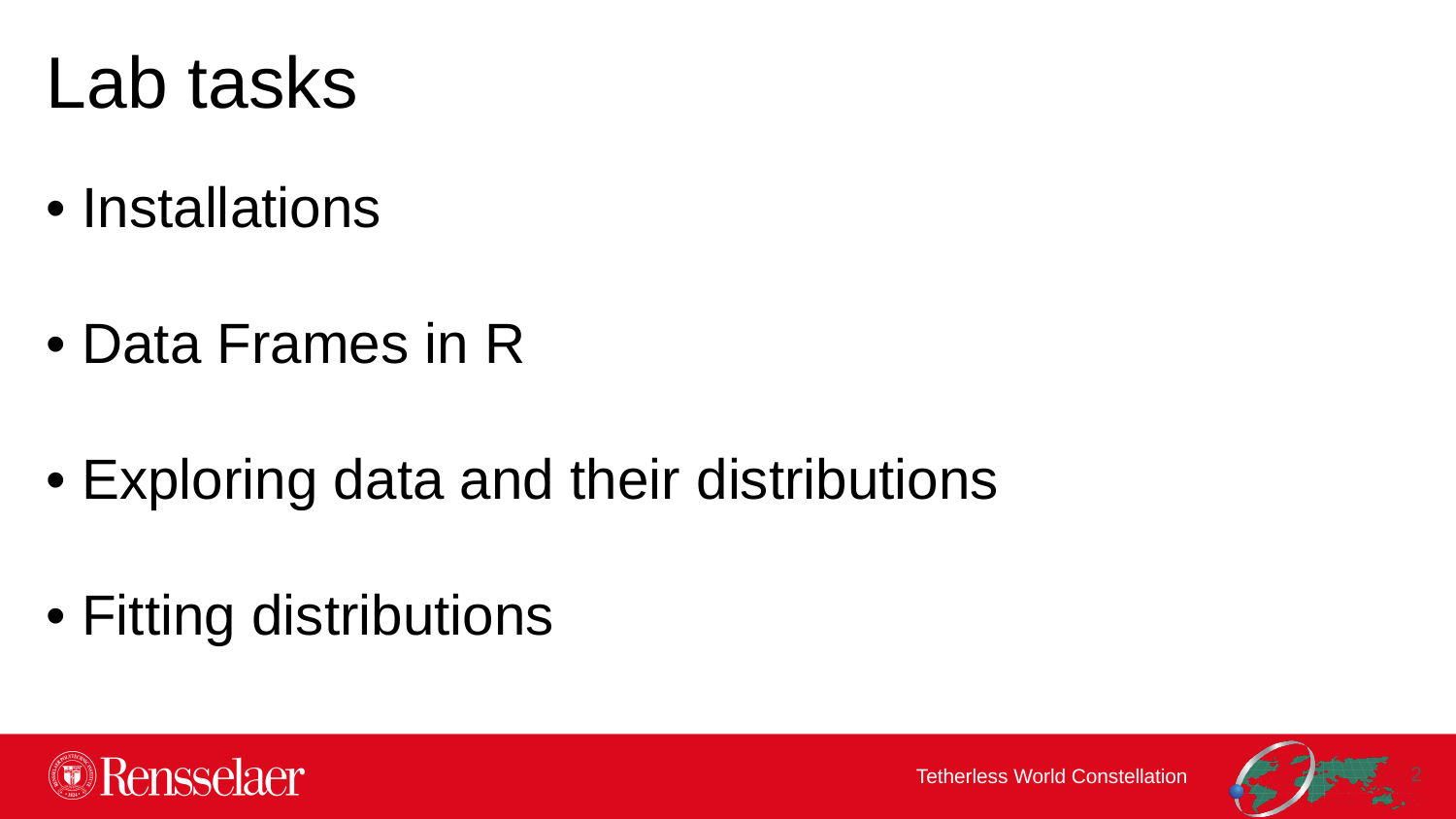

Lab tasks

• Installations

• Data Frames in R

• Exploring data and their distributions

• Fitting distributions
2